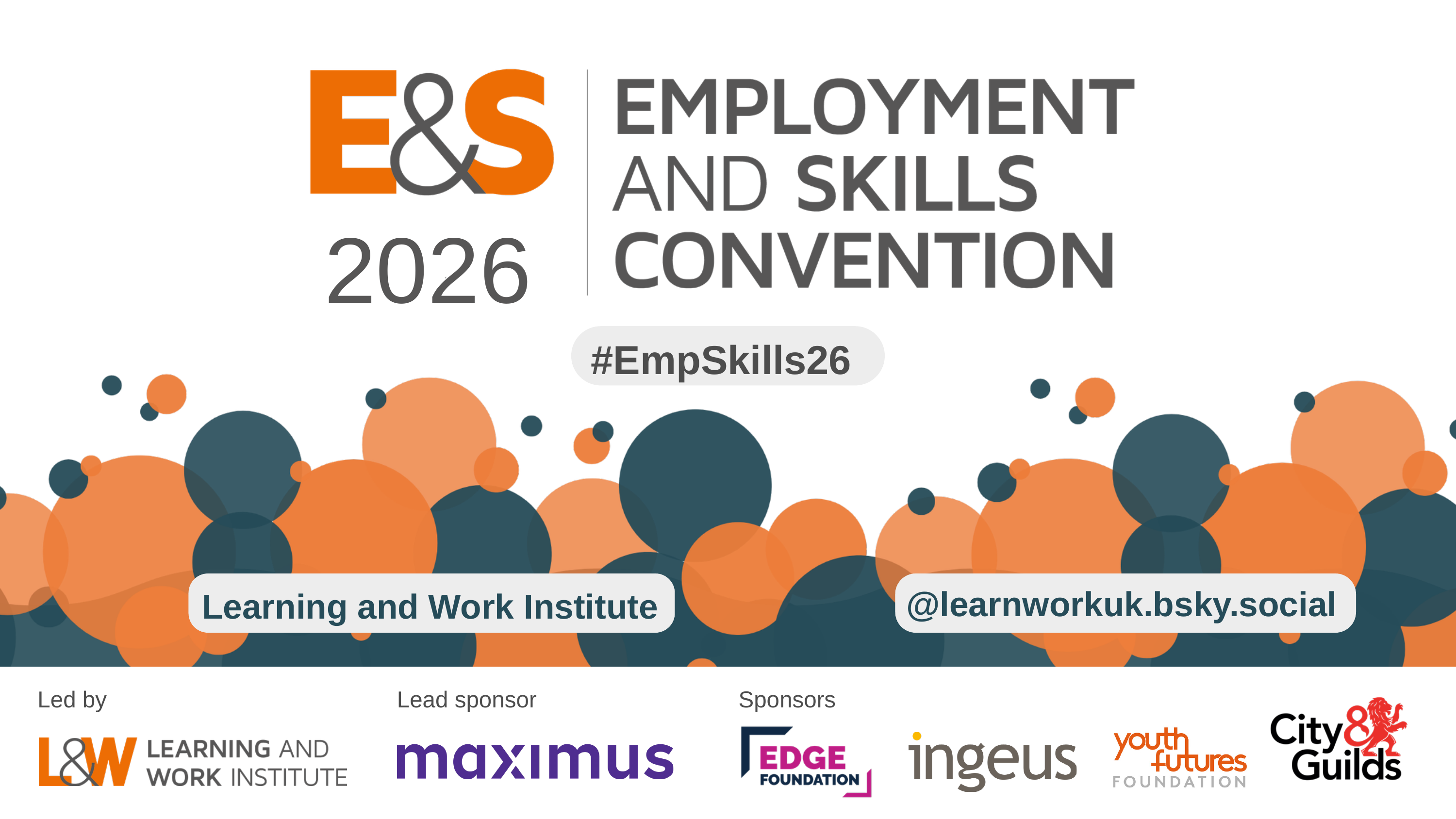

2026
#EmpSkills26

@learnworkuk.bsky.social

Learning and Work Institute

Sponsors
Led by
Lead sponsor